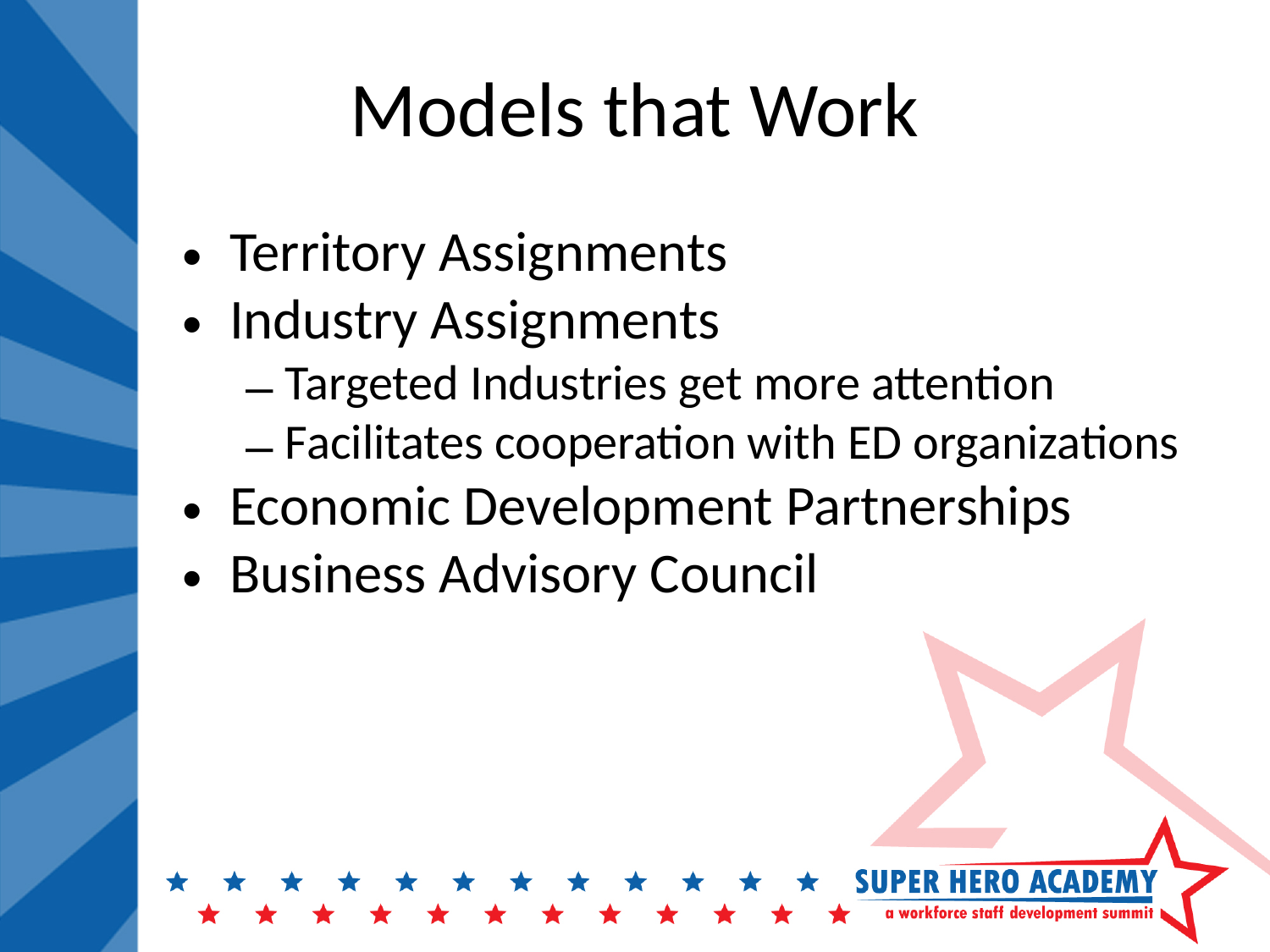

Models that Work
Territory Assignments
Industry Assignments
Targeted Industries get more attention
Facilitates cooperation with ED organizations
Economic Development Partnerships
Business Advisory Council